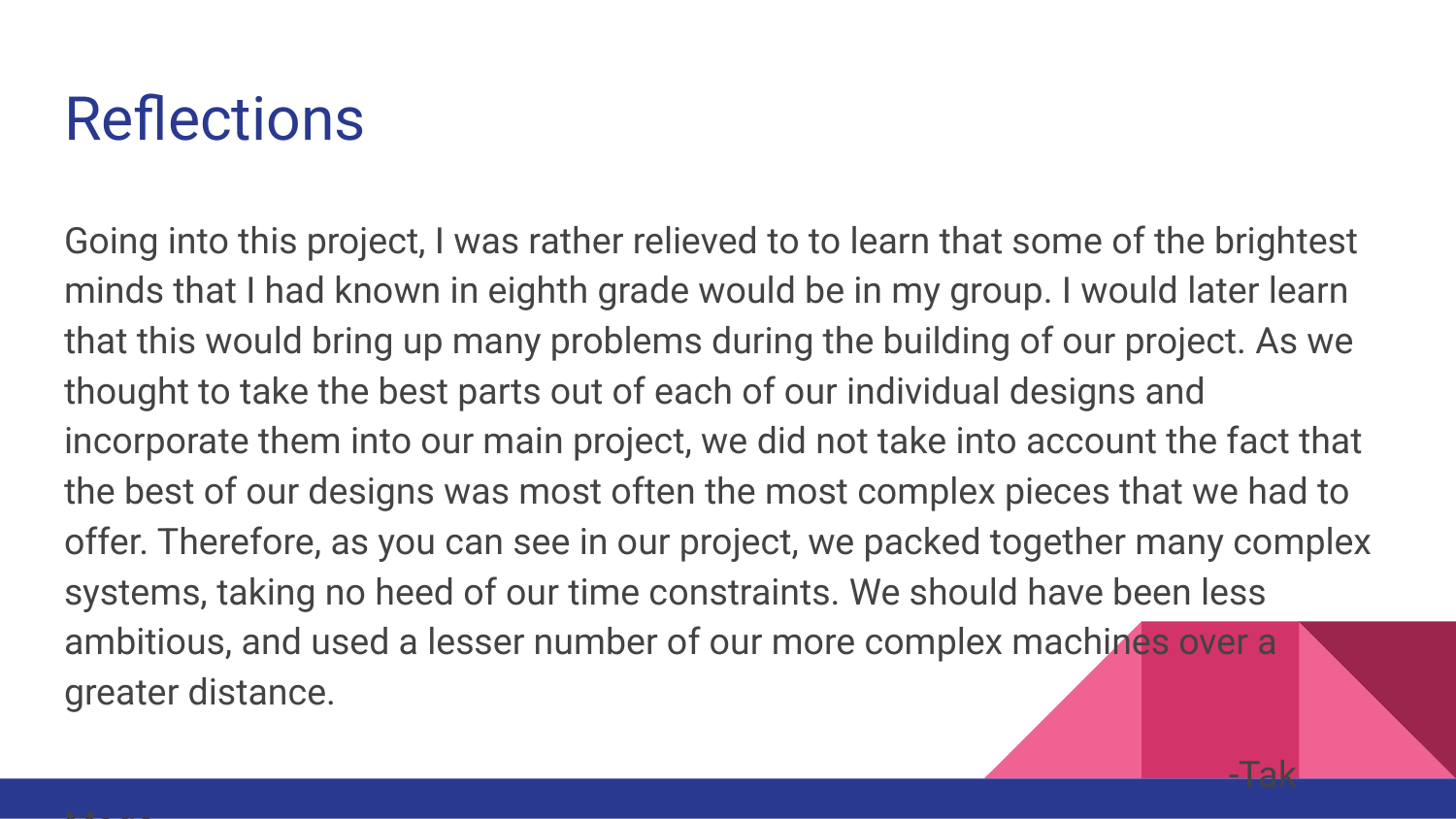

# Reflections
Going into this project, I was rather relieved to to learn that some of the brightest minds that I had known in eighth grade would be in my group. I would later learn that this would bring up many problems during the building of our project. As we thought to take the best parts out of each of our individual designs and incorporate them into our main project, we did not take into account the fact that the best of our designs was most often the most complex pieces that we had to offer. Therefore, as you can see in our project, we packed together many complex systems, taking no heed of our time constraints. We should have been less ambitious, and used a lesser number of our more complex machines over a greater distance.
								-Tak Maga